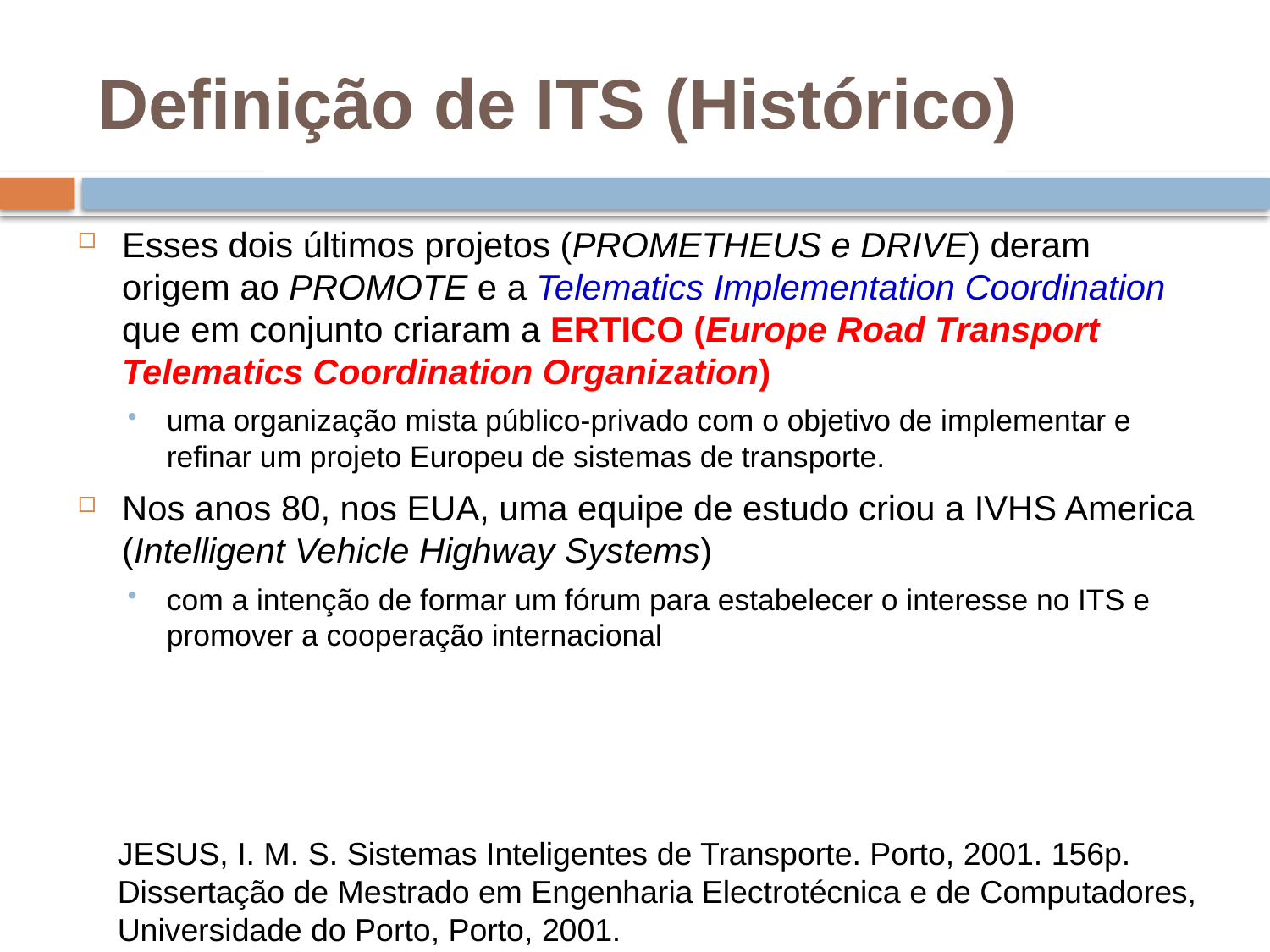

Definição de ITS (Histórico)

Esses dois últimos projetos (PROMETHEUS e DRIVE) deram origem ao PROMOTE e a Telematics Implementation Coordination que em conjunto criaram a ERTICO (Europe Road Transport Telematics Coordination Organization)
uma organização mista público-privado com o objetivo de implementar e refinar um projeto Europeu de sistemas de transporte.
Nos anos 80, nos EUA, uma equipe de estudo criou a IVHS America (Intelligent Vehicle Highway Systems)
com a intenção de formar um fórum para estabelecer o interesse no ITS e promover a cooperação internacional
JESUS, I. M. S. Sistemas Inteligentes de Transporte. Porto, 2001. 156p.
Dissertação de Mestrado em Engenharia Electrotécnica e de Computadores,
Universidade do Porto, Porto, 2001.